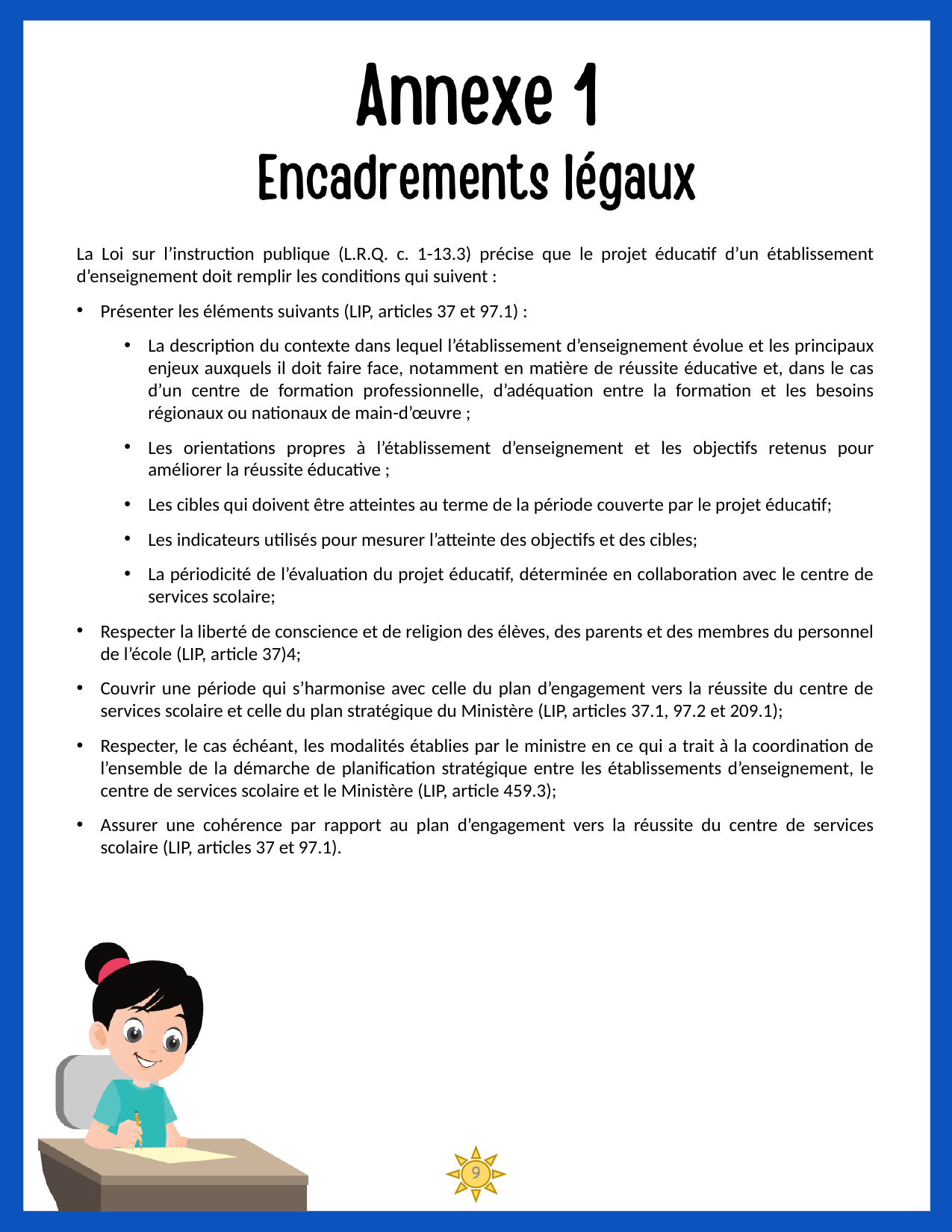

La Loi sur l’instruction publique (L.R.Q. c. 1-13.3) précise que le projet éducatif d’un établissement d’enseignement doit remplir les conditions qui suivent :
Présenter les éléments suivants (LIP, articles 37 et 97.1) :
La description du contexte dans lequel l’établissement d’enseignement évolue et les principaux enjeux auxquels il doit faire face, notamment en matière de réussite éducative et, dans le cas d’un centre de formation professionnelle, d’adéquation entre la formation et les besoins régionaux ou nationaux de main-d’œuvre ;
Les orientations propres à l’établissement d’enseignement et les objectifs retenus pour améliorer la réussite éducative ;
Les cibles qui doivent être atteintes au terme de la période couverte par le projet éducatif;
Les indicateurs utilisés pour mesurer l’atteinte des objectifs et des cibles;
La périodicité de l’évaluation du projet éducatif, déterminée en collaboration avec le centre de services scolaire;
Respecter la liberté de conscience et de religion des élèves, des parents et des membres du personnel de l’école (LIP, article 37)4;
Couvrir une période qui s’harmonise avec celle du plan d’engagement vers la réussite du centre de services scolaire et celle du plan stratégique du Ministère (LIP, articles 37.1, 97.2 et 209.1);
Respecter, le cas échéant, les modalités établies par le ministre en ce qui a trait à la coordination de l’ensemble de la démarche de planification stratégique entre les établissements d’enseignement, le centre de services scolaire et le Ministère (LIP, article 459.3);
Assurer une cohérence par rapport au plan d’engagement vers la réussite du centre de services scolaire (LIP, articles 37 et 97.1).
9